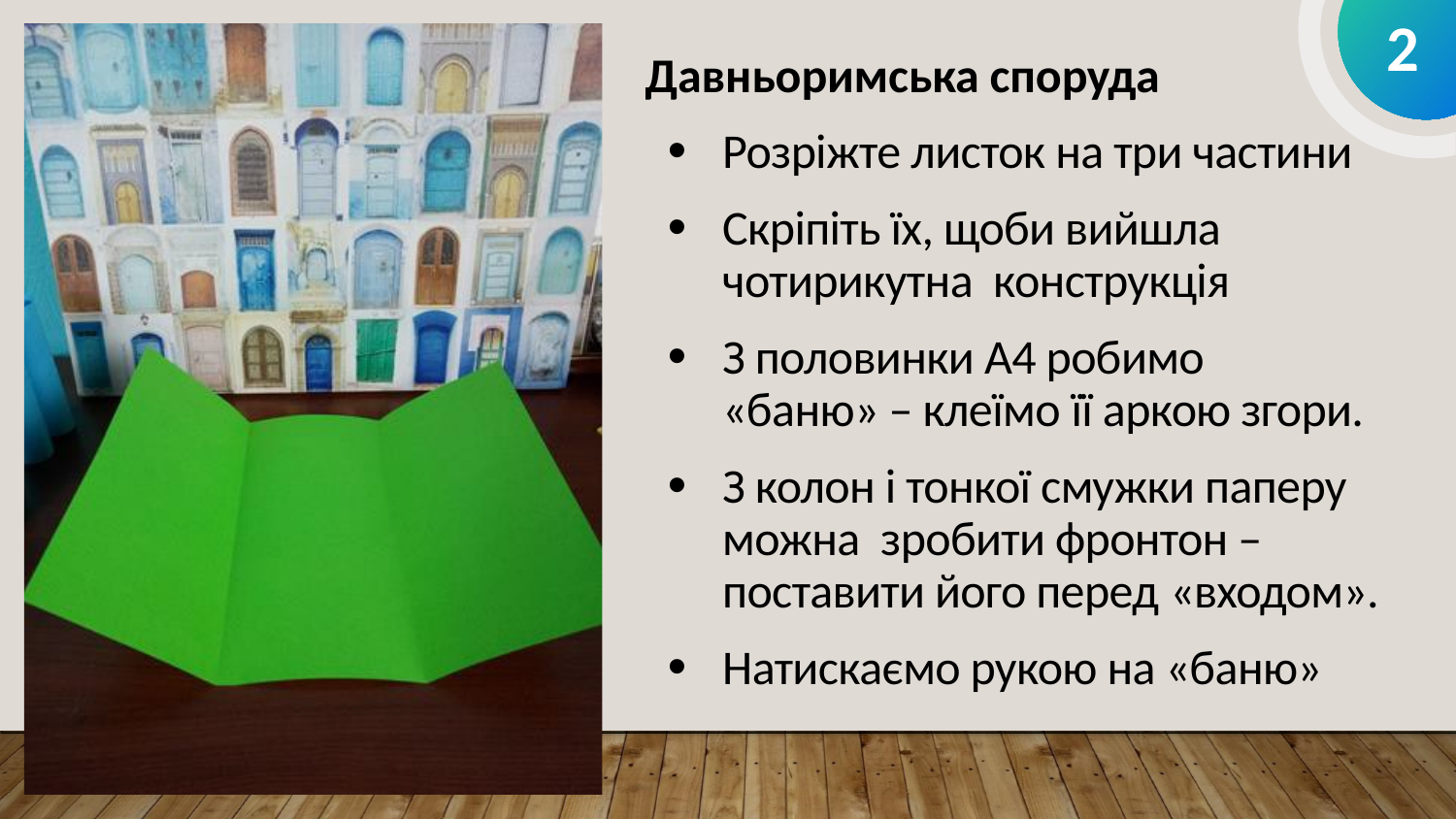

2

Давньоримська споруда
Розріжте листок на три частини
Скріпіть їх, щоби вийшла чотирикутна  конструкція
З половинки А4 робимо «баню» – клеїмо її аркою згори.
З колон і тонкої смужки паперу можна  зробити фронтон – поставити його перед «входом».
Натискаємо рукою на «баню»